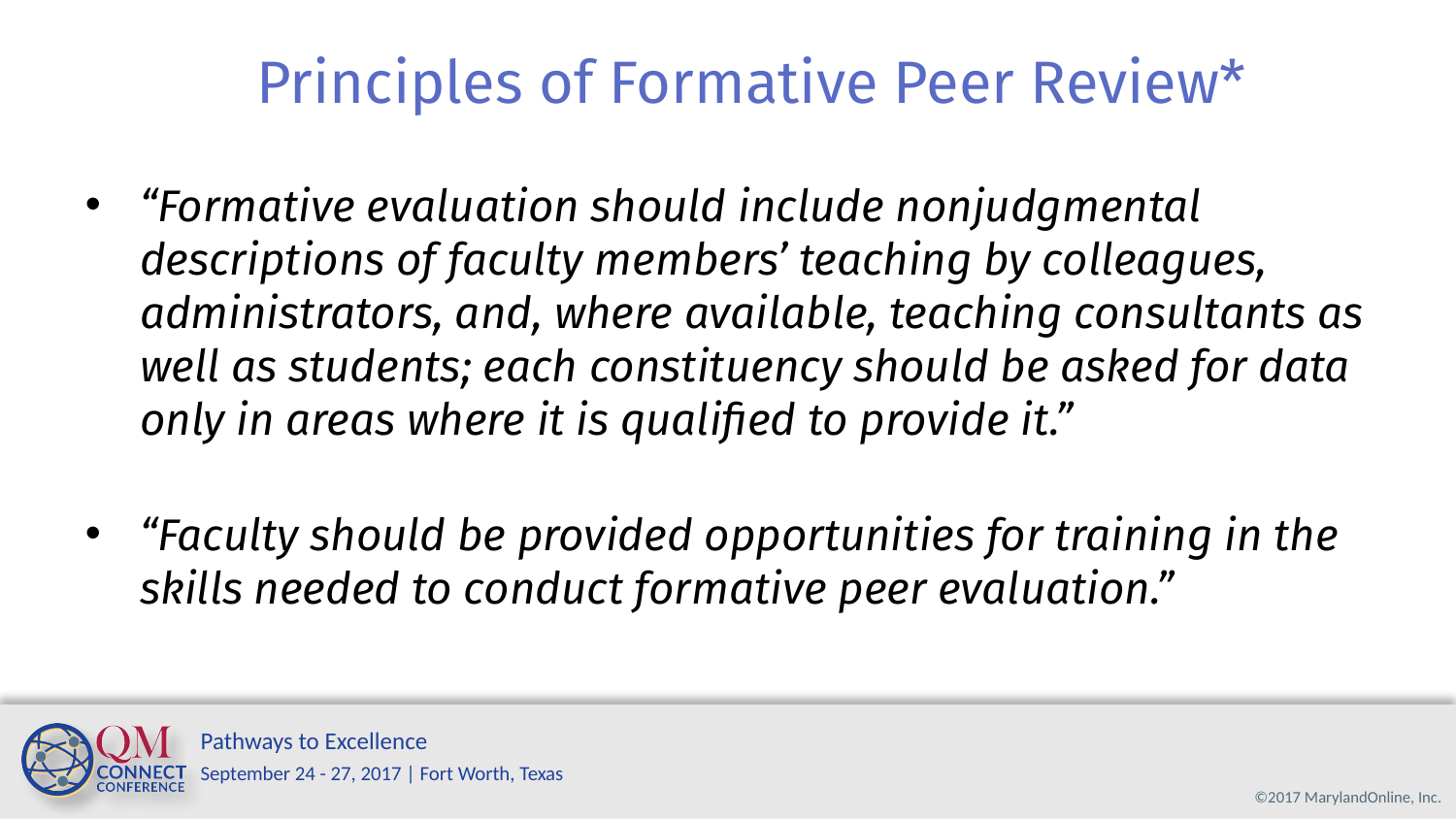

Principles of Formative Peer Review*
“Formative evaluation should include nonjudgmental descriptions of faculty members’ teaching by colleagues, administrators, and, where available, teaching consultants as well as students; each constituency should be asked for data only in areas where it is qualified to provide it.”
“Faculty should be provided opportunities for training in the skills needed to conduct formative peer evaluation.”